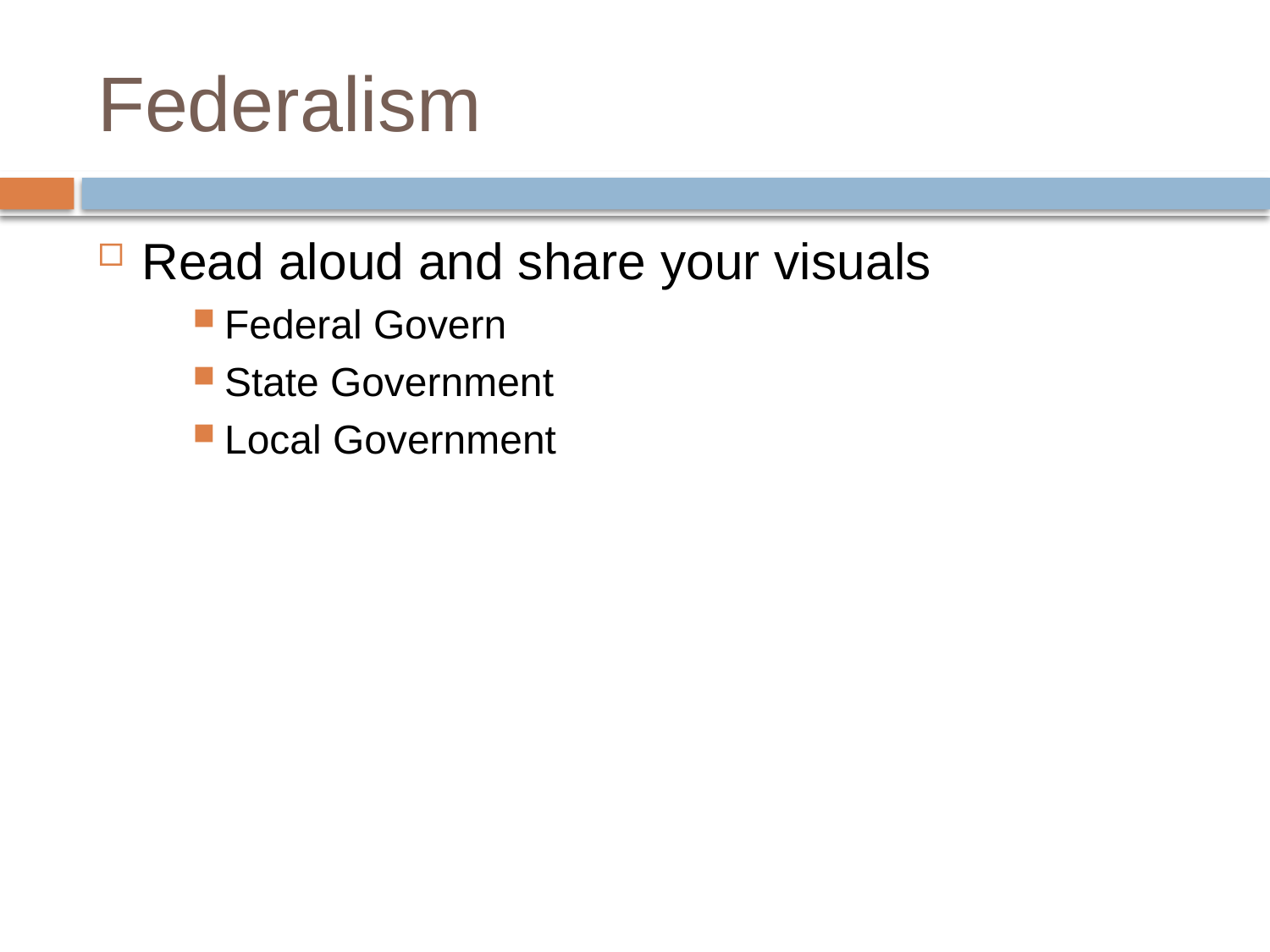

# Federalism
Read aloud and share your visuals
Federal Govern
State Government
Local Government